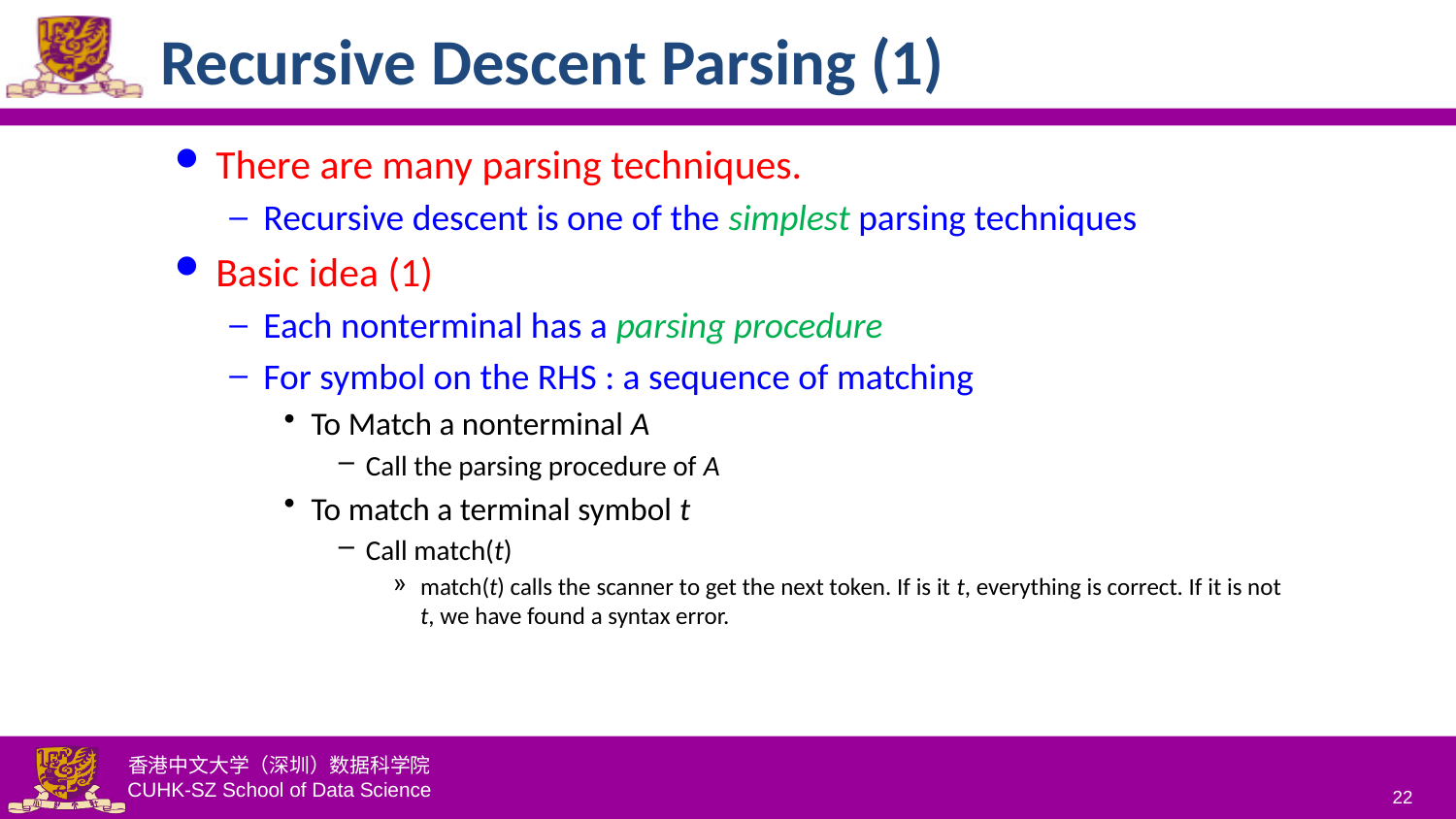

# Recursive Descent Parsing (1)
There are many parsing techniques.
Recursive descent is one of the simplest parsing techniques
Basic idea (1)
Each nonterminal has a parsing procedure
For symbol on the RHS : a sequence of matching
To Match a nonterminal A
Call the parsing procedure of A
To match a terminal symbol t
Call match(t)
match(t) calls the scanner to get the next token. If is it t, everything is correct. If it is not t, we have found a syntax error.
22